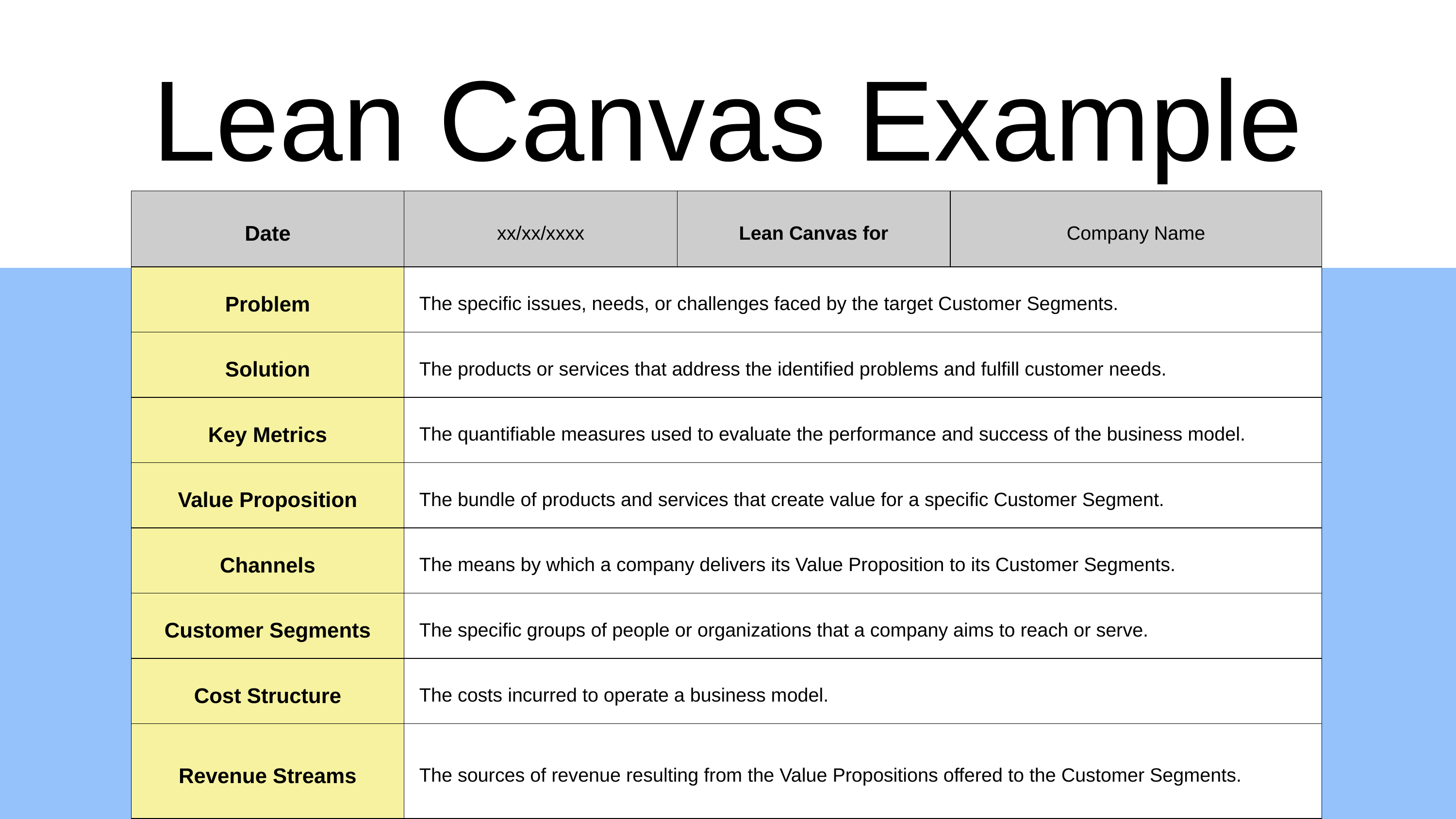

Lean Canvas Example
| Date | xx/xx/xxxx | Lean Canvas for | Company Name |
| --- | --- | --- | --- |
| Problem | The specific issues, needs, or challenges faced by the target Customer Segments. |  |  |
| Solution | The products or services that address the identified problems and fulfill customer needs. |  |  |
| Key Metrics | The quantifiable measures used to evaluate the performance and success of the business model. |  |  |
| Value Proposition | The bundle of products and services that create value for a specific Customer Segment. |  |  |
| Channels | The means by which a company delivers its Value Proposition to its Customer Segments. |  |  |
| Customer Segments | The specific groups of people or organizations that a company aims to reach or serve. |  |  |
| Cost Structure | The costs incurred to operate a business model. |  |  |
| Revenue Streams | The sources of revenue resulting from the Value Propositions offered to the Customer Segments. |  |  |